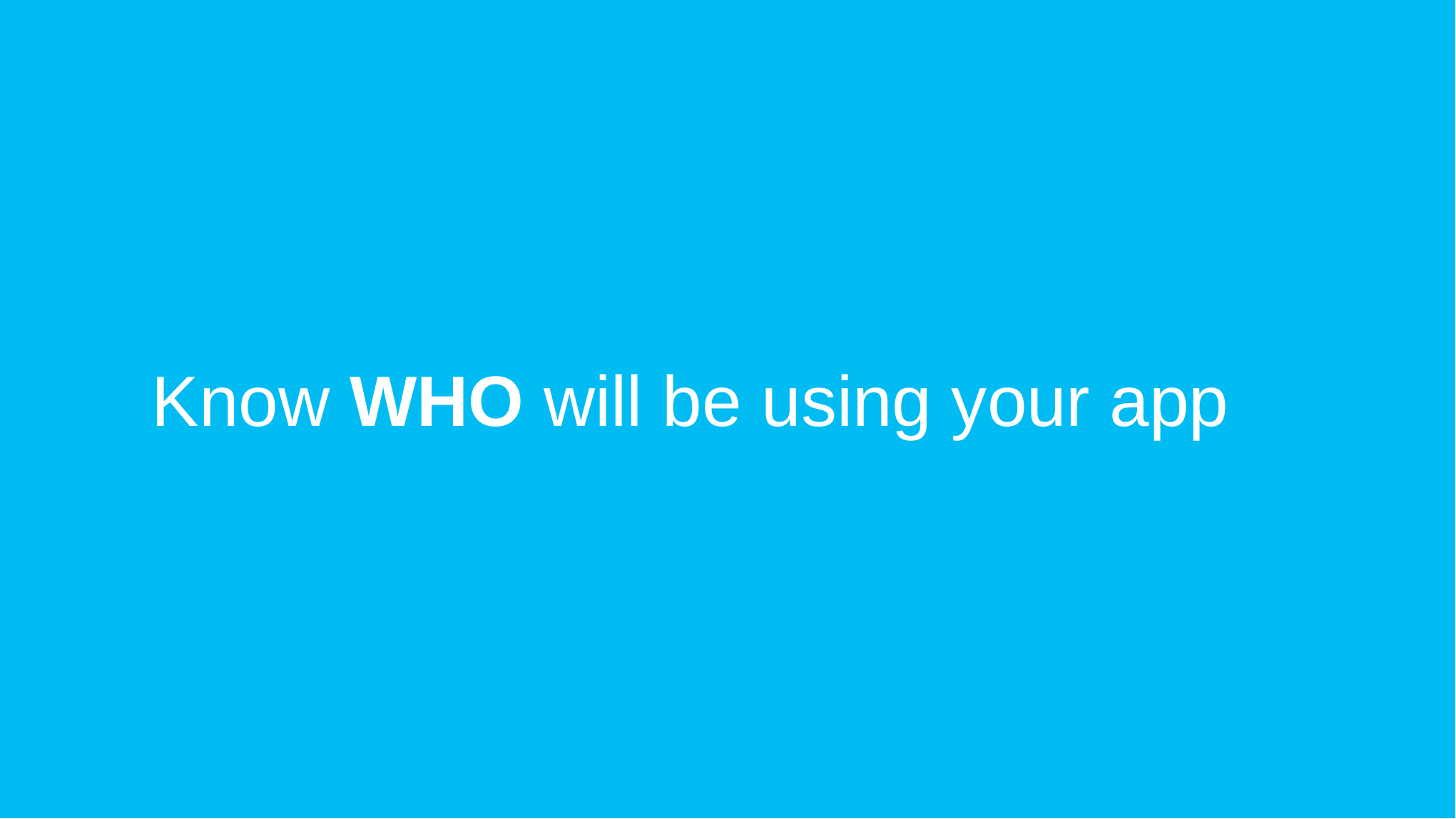

# Know WHO will be using your app